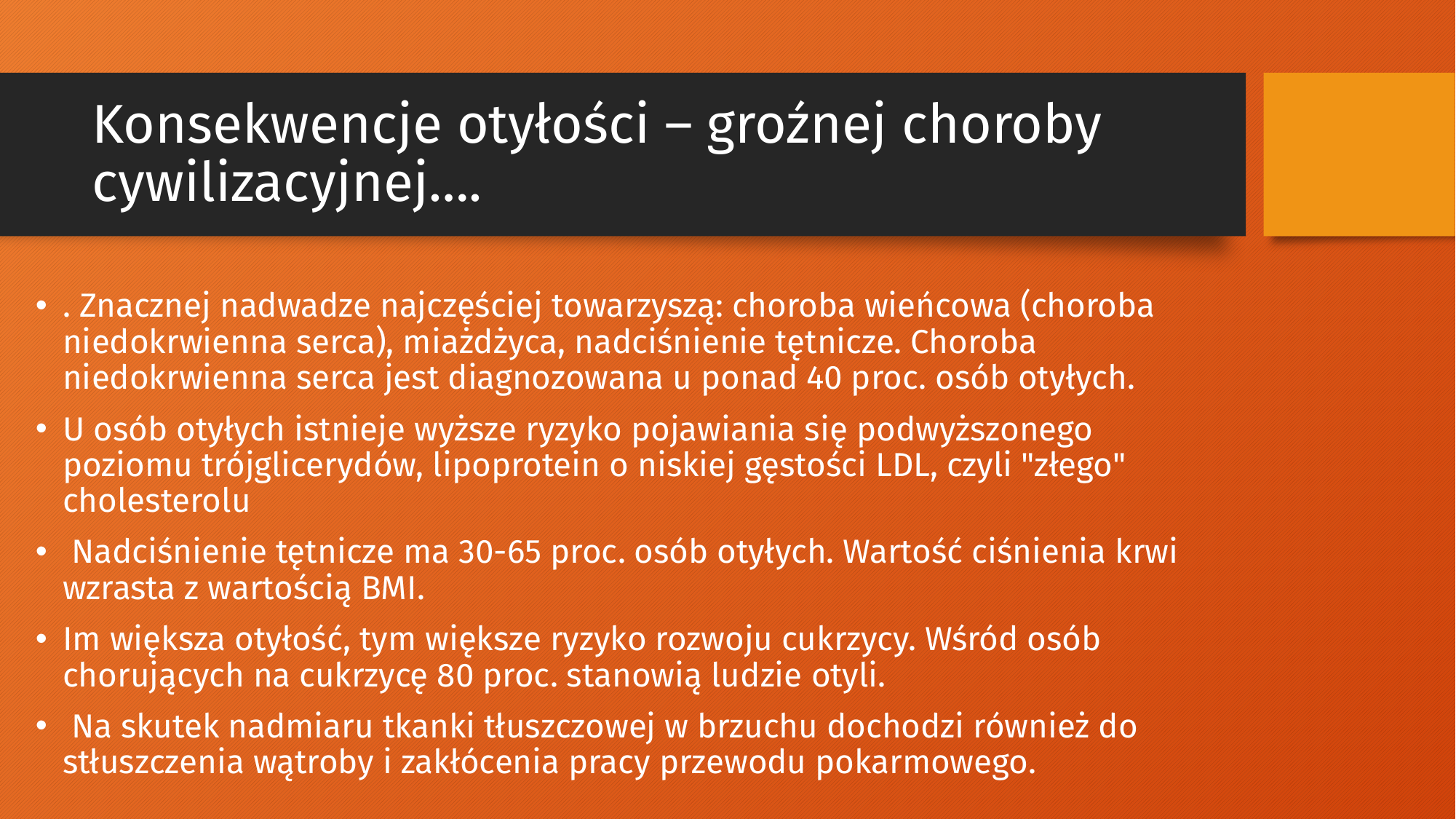

# Konsekwencje otyłości – groźnej choroby cywilizacyjnej….
. Znacznej nadwadze najczęściej towarzyszą: choroba wieńcowa (choroba niedokrwienna serca), miażdżyca, nadciśnienie tętnicze. Choroba niedokrwienna serca jest diagnozowana u ponad 40 proc. osób otyłych.
U osób otyłych istnieje wyższe ryzyko pojawiania się podwyższonego poziomu trójglicerydów, lipoprotein o niskiej gęstości LDL, czyli "złego" cholesterolu
 Nadciśnienie tętnicze ma 30-65 proc. osób otyłych. Wartość ciśnienia krwi wzrasta z wartością BMI.
Im większa otyłość, tym większe ryzyko rozwoju cukrzycy. Wśród osób chorujących na cukrzycę 80 proc. stanowią ludzie otyli.
 Na skutek nadmiaru tkanki tłuszczowej w brzuchu dochodzi również do stłuszczenia wątroby i zakłócenia pracy przewodu pokarmowego.